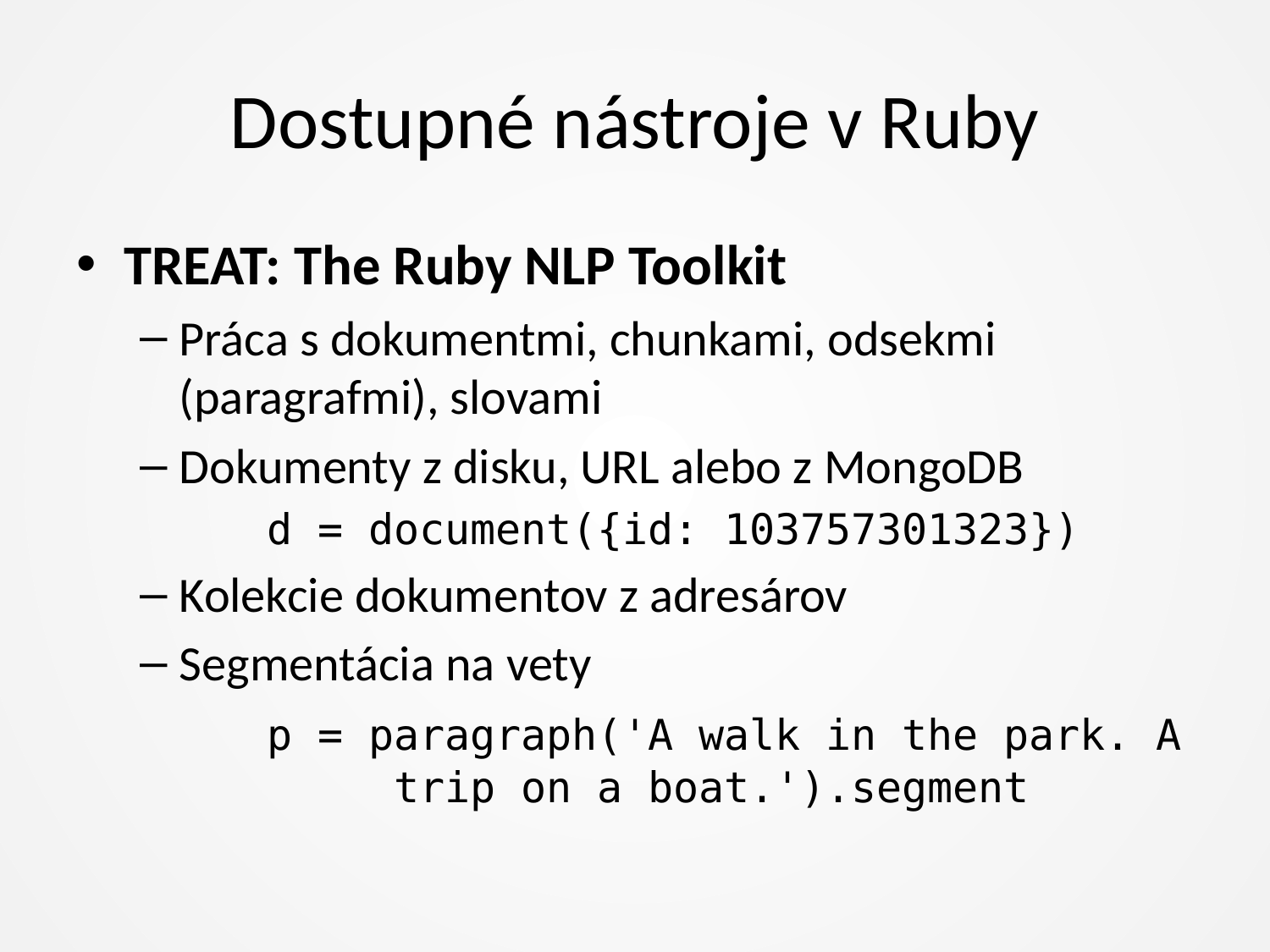

# Dostupné nástroje v Ruby
TREAT: The Ruby NLP Toolkit
Práca s dokumentmi, chunkami, odsekmi (paragrafmi), slovami
Dokumenty z disku, URL alebo z MongoDB
	d = document({id: 103757301323})
Kolekcie dokumentov z adresárov
Segmentácia na vety
	p = paragraph('A walk in the park. A 		trip on a boat.').segment